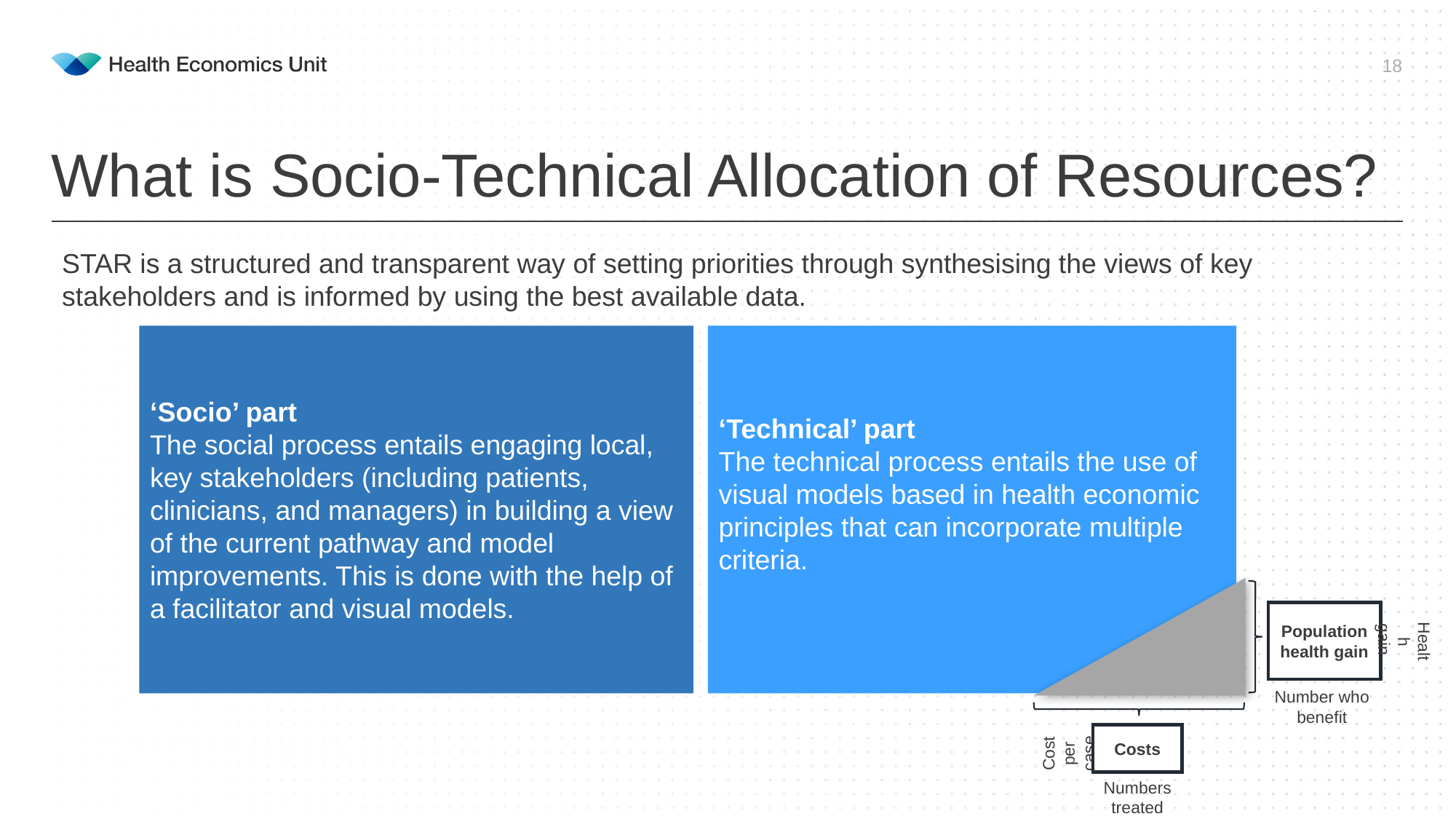

18
# What is Socio-Technical Allocation of Resources?
STAR is a structured and transparent way of setting priorities through synthesising the views of key stakeholders and is informed by using the best available data.
‘Socio’ part
The social process entails engaging local, key stakeholders (including patients, clinicians, and managers) in building a view of the current pathway and model improvements. This is done with the help of a facilitator and visual models.
‘Technical’ part
The technical process entails the use of visual models based in health economic principles that can incorporate multiple criteria.

Population health gain
Health gain
Number who benefit
Cost per case
Costs
Numbers treated